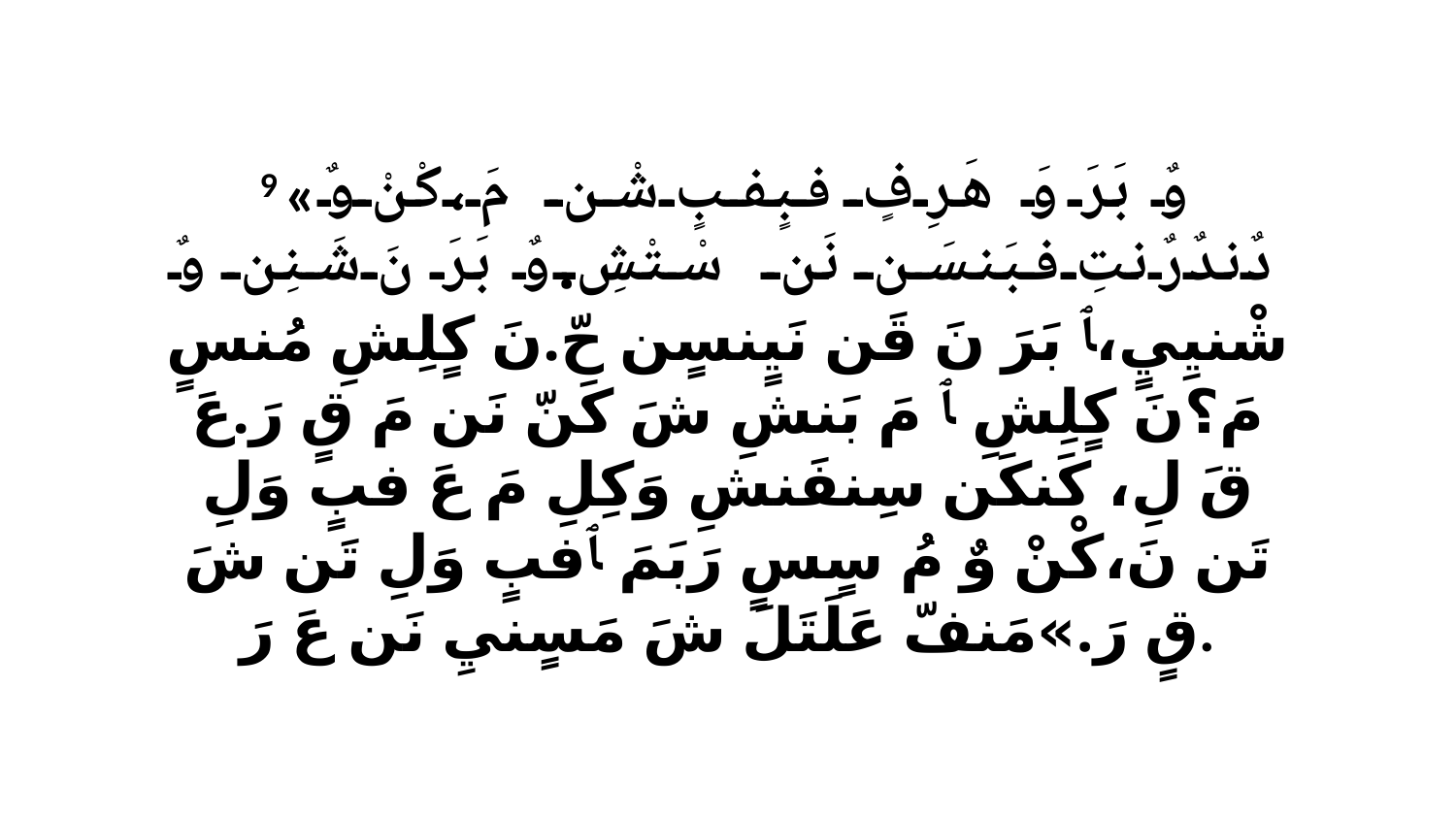

9 «وٌ بَرَ وَ هَرِفٍ فبٍفبٍ شْن مَ،كْنْ وٌ دٌندٌرٌنتِ فبَنسَن نَن سْتْشِ.وٌ بَرَ نَ شَنِن وٌ شْنيِيٍ،ﭑ بَرَ نَ قَن نَيٍنسٍن حّ.نَ كٍلِشِ مُنسٍ مَ؟نَ كٍلِشِ ﭑ مَ بَنشِ شَ كَنّ نَن مَ قٍ رَ.عَ قَ لِ، كَنكَن سِنفَنشِ وَكِلِ مَ عَ فبٍ وَلِ تَن نَ،كْنْ وٌ مُ سٍسٍ رَبَمَ ﭑ فبٍ وَلِ تَن شَ قٍ رَ.»مَنفّ عَلَتَلَ شَ مَسٍنيِ نَن عَ رَ.